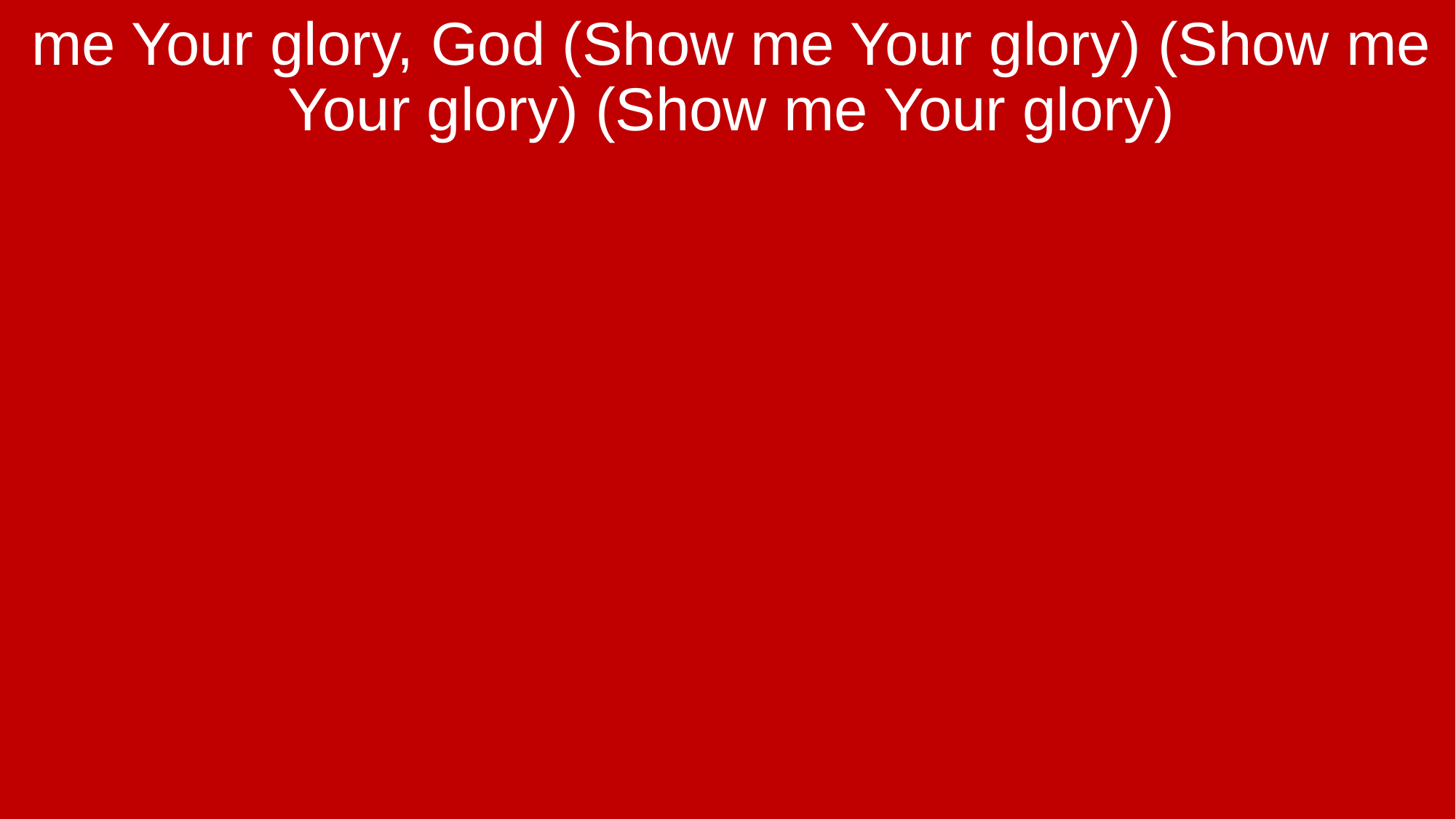

me Your glory, God (Show me Your glory) (Show me Your glory) (Show me Your glory)